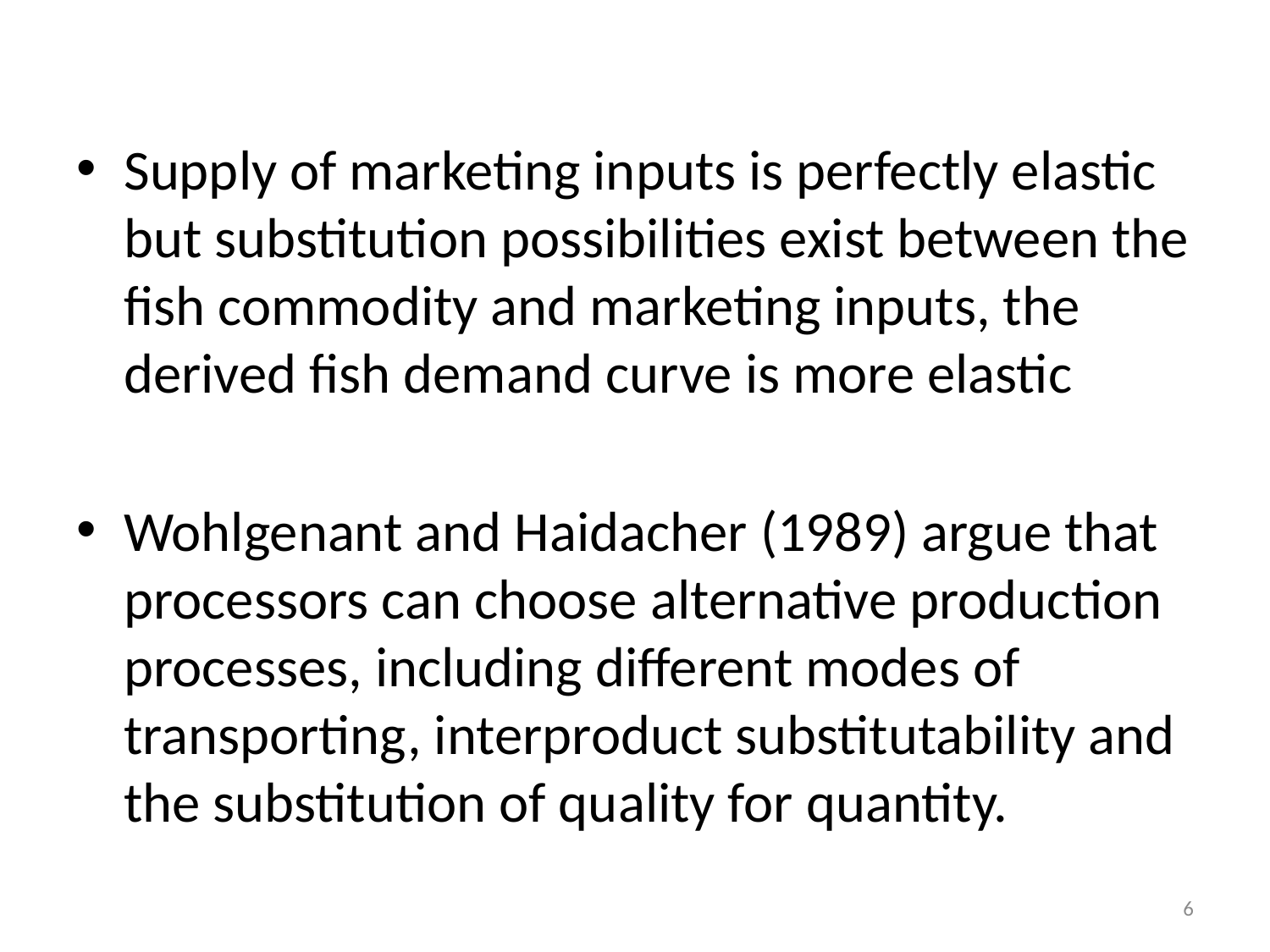

#
Supply of marketing inputs is perfectly elastic but substitution possibilities exist between the fish commodity and marketing inputs, the derived fish demand curve is more elastic

Wohlgenant and Haidacher (1989) argue that processors can choose alternative production processes, including different modes of transporting, interproduct substitutability and the substitution of quality for quantity.
6